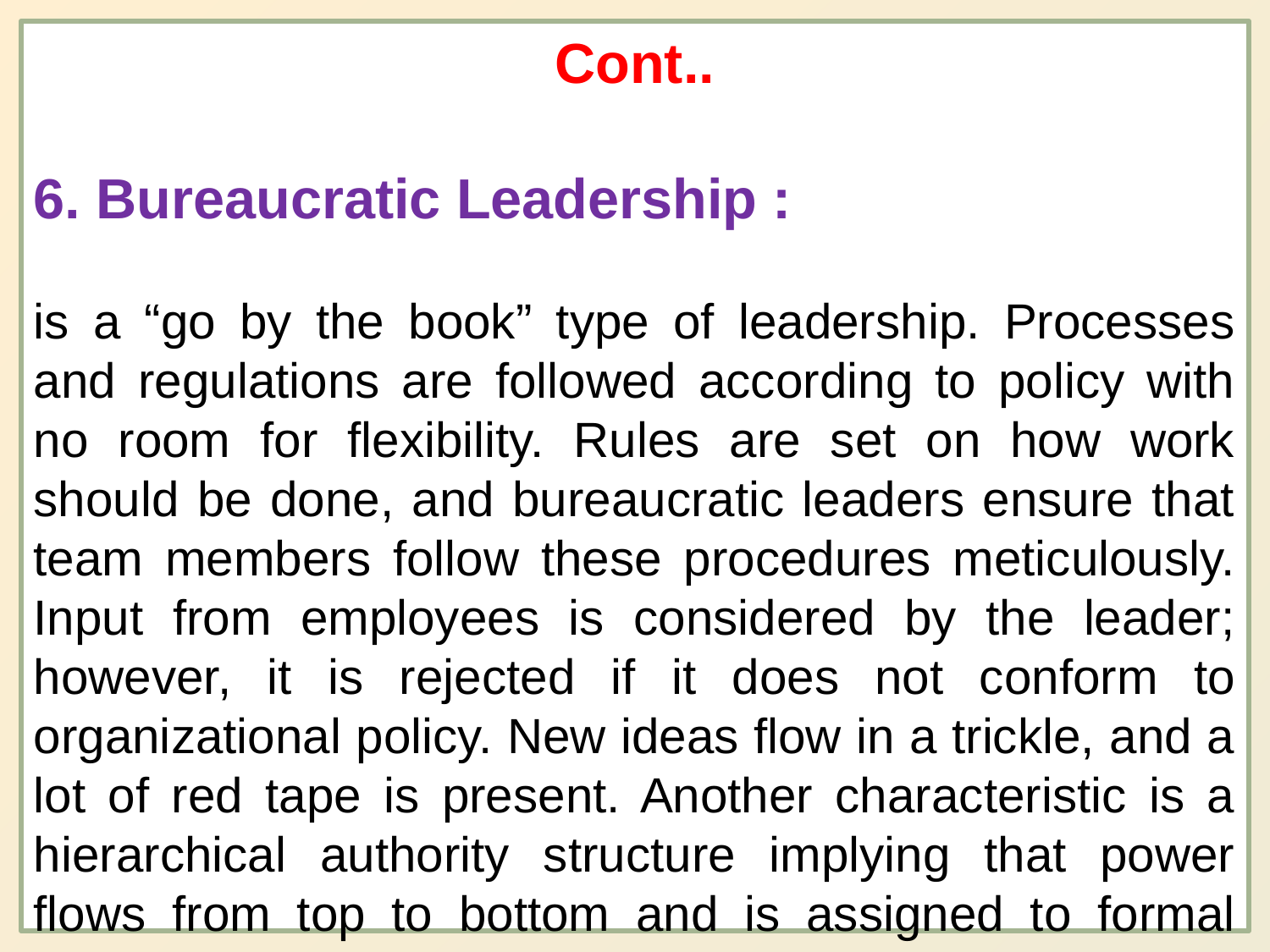

Cont..

6. Bureaucratic Leadership :

is a “go by the book” type of leadership. Processes and regulations are followed according to policy with no room for flexibility. Rules are set on how work should be done, and bureaucratic leaders ensure that team members follow these procedures meticulously. Input from employees is considered by the leader; however, it is rejected if it does not conform to organizational policy. New ideas flow in a trickle, and a lot of red tape is present. Another characteristic is a hierarchical authority structure implying that power flows from top to bottom and is assigned to formal titles.